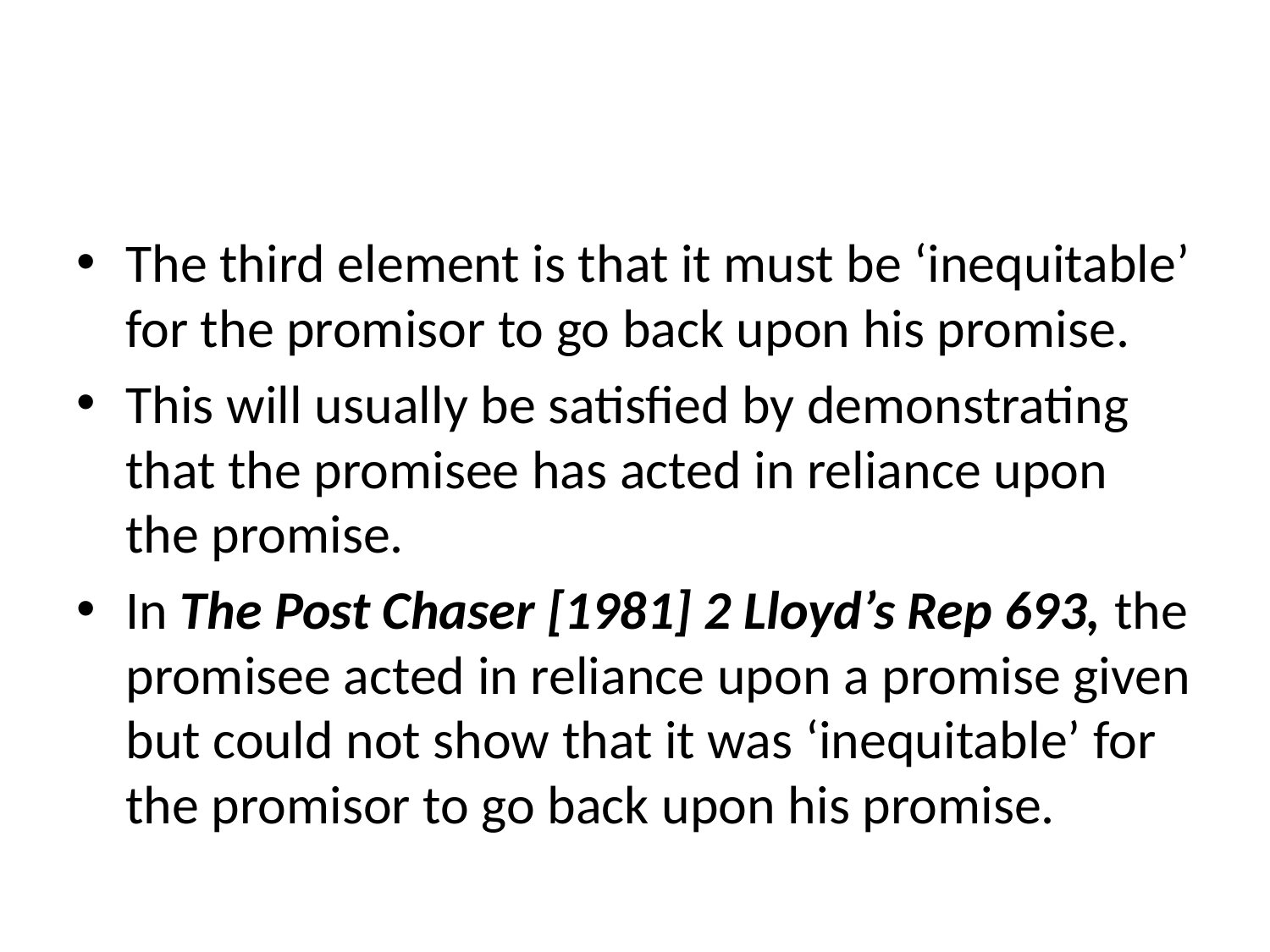

#
The third element is that it must be ‘inequitable’ for the promisor to go back upon his promise.
This will usually be satisfied by demonstrating that the promisee has acted in reliance upon the promise.
In The Post Chaser [1981] 2 Lloyd’s Rep 693, the promisee acted in reliance upon a promise given but could not show that it was ‘inequitable’ for the promisor to go back upon his promise.